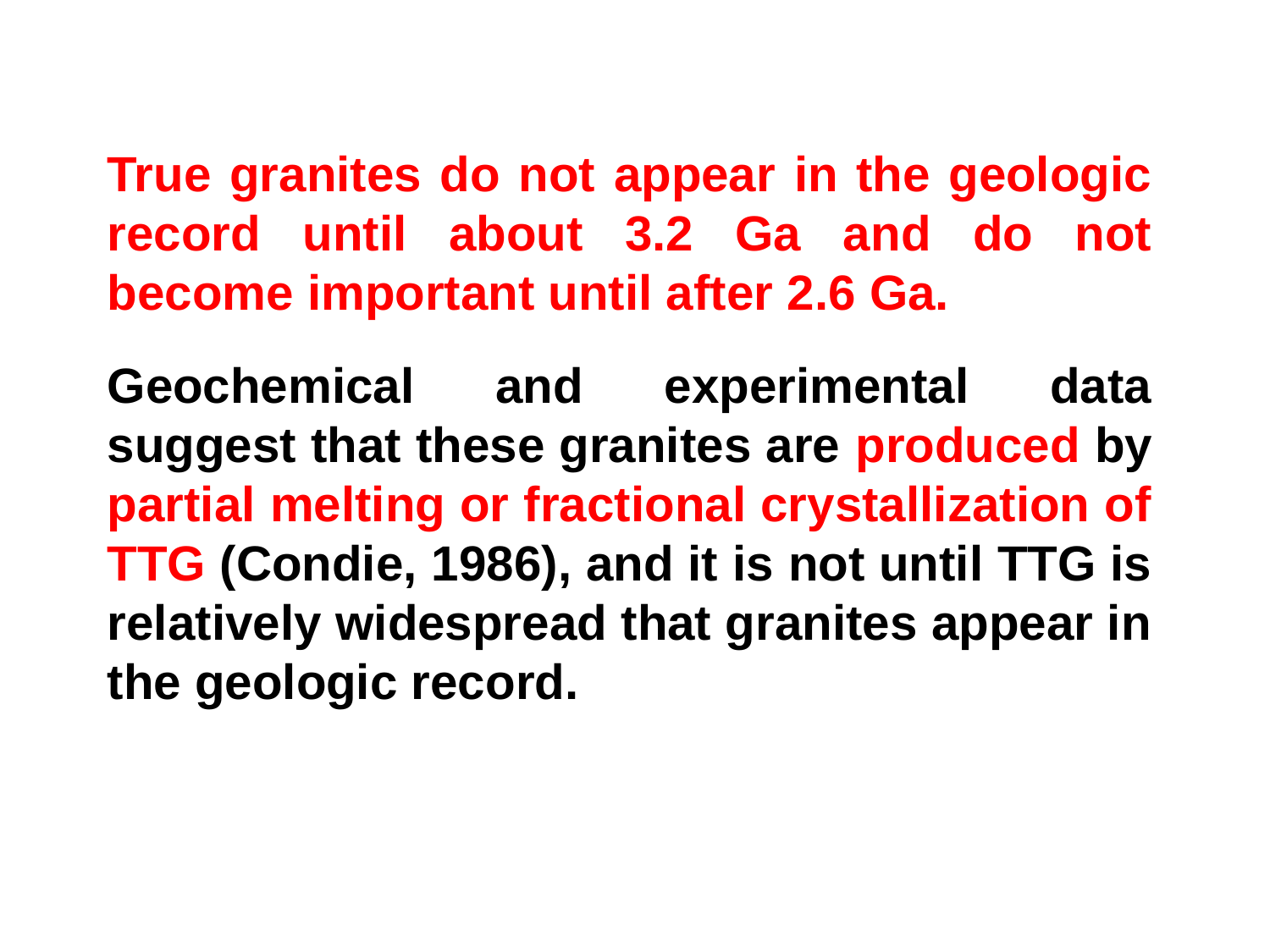

True granites do not appear in the geologic record until about 3.2 Ga and do not become important until after 2.6 Ga.

Geochemical and experimental data suggest that these granites are produced by partial melting or fractional crystallization of TTG (Condie, 1986), and it is not until TTG is relatively widespread that granites appear in the geologic record.